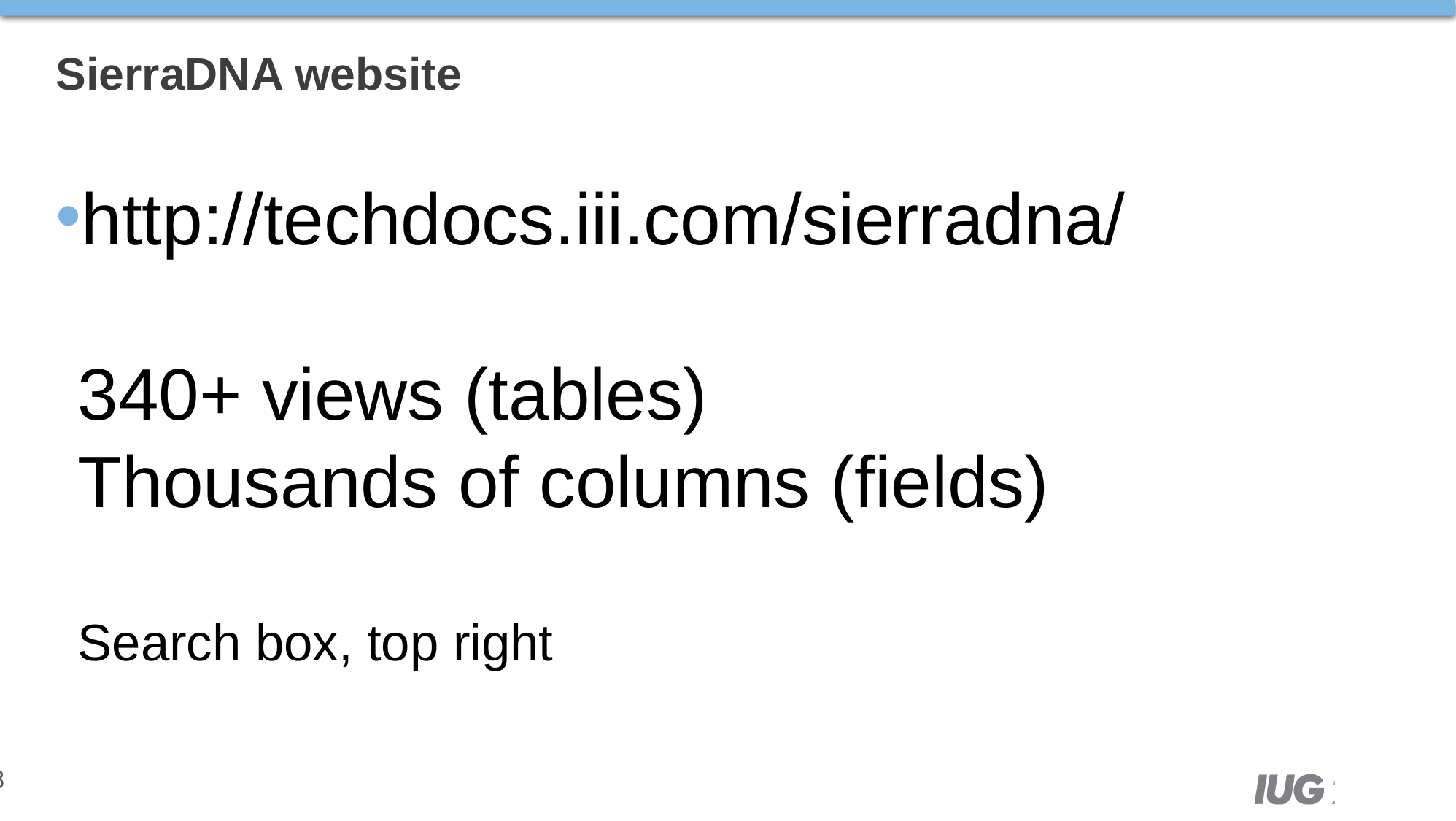

# SierraDNA website
http://techdocs.iii.com/sierradna/
340+ views (tables)
Thousands of columns (fields)
Search box, top right